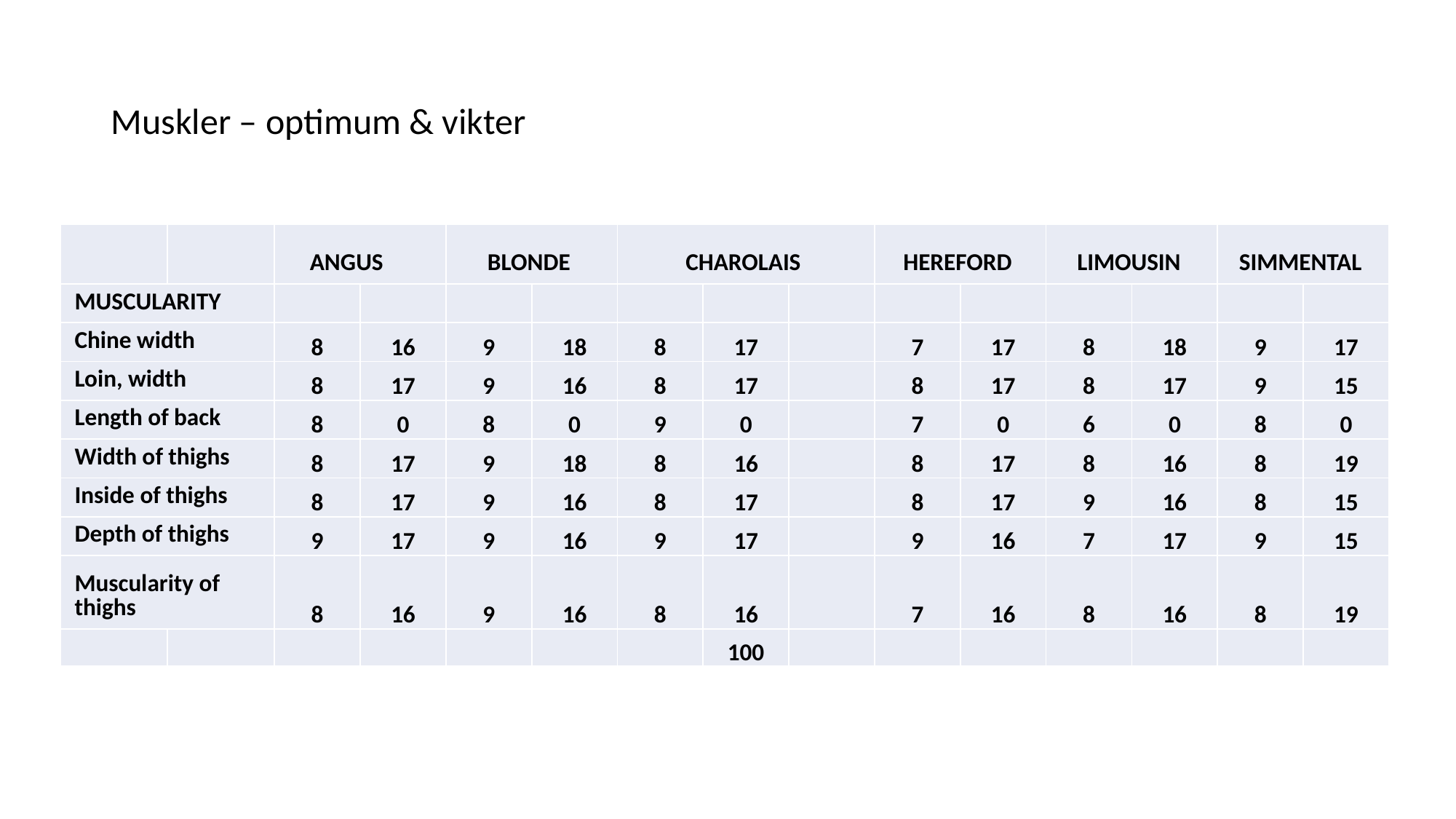

# Muskler – optimum & vikter

|  |  | ANGUS |  | BLONDE |  | CHAROLAIS |  |  | HEREFORD |  | LIMOUSIN |  | SIMMENTAL |  |
| --- | --- | --- | --- | --- | --- | --- | --- | --- | --- | --- | --- | --- | --- | --- |
| MUSCULARITY |  |  |  |  |  |  |  |  |  |  |  |  |  |  |
| Chine width |  | 8 | 16 | 9 | 18 | 8 | 17 |  | 7 | 17 | 8 | 18 | 9 | 17 |
| Loin, width |  | 8 | 17 | 9 | 16 | 8 | 17 |  | 8 | 17 | 8 | 17 | 9 | 15 |
| Length of back |  | 8 | 0 | 8 | 0 | 9 | 0 |  | 7 | 0 | 6 | 0 | 8 | 0 |
| Width of thighs |  | 8 | 17 | 9 | 18 | 8 | 16 |  | 8 | 17 | 8 | 16 | 8 | 19 |
| Inside of thighs |  | 8 | 17 | 9 | 16 | 8 | 17 |  | 8 | 17 | 9 | 16 | 8 | 15 |
| Depth of thighs |  | 9 | 17 | 9 | 16 | 9 | 17 |  | 9 | 16 | 7 | 17 | 9 | 15 |
| Muscularity of thighs |  | 8 | 16 | 9 | 16 | 8 | 16 |  | 7 | 16 | 8 | 16 | 8 | 19 |
|  |  |  |  |  |  |  | 100 |  |  |  |  |  |  |  |